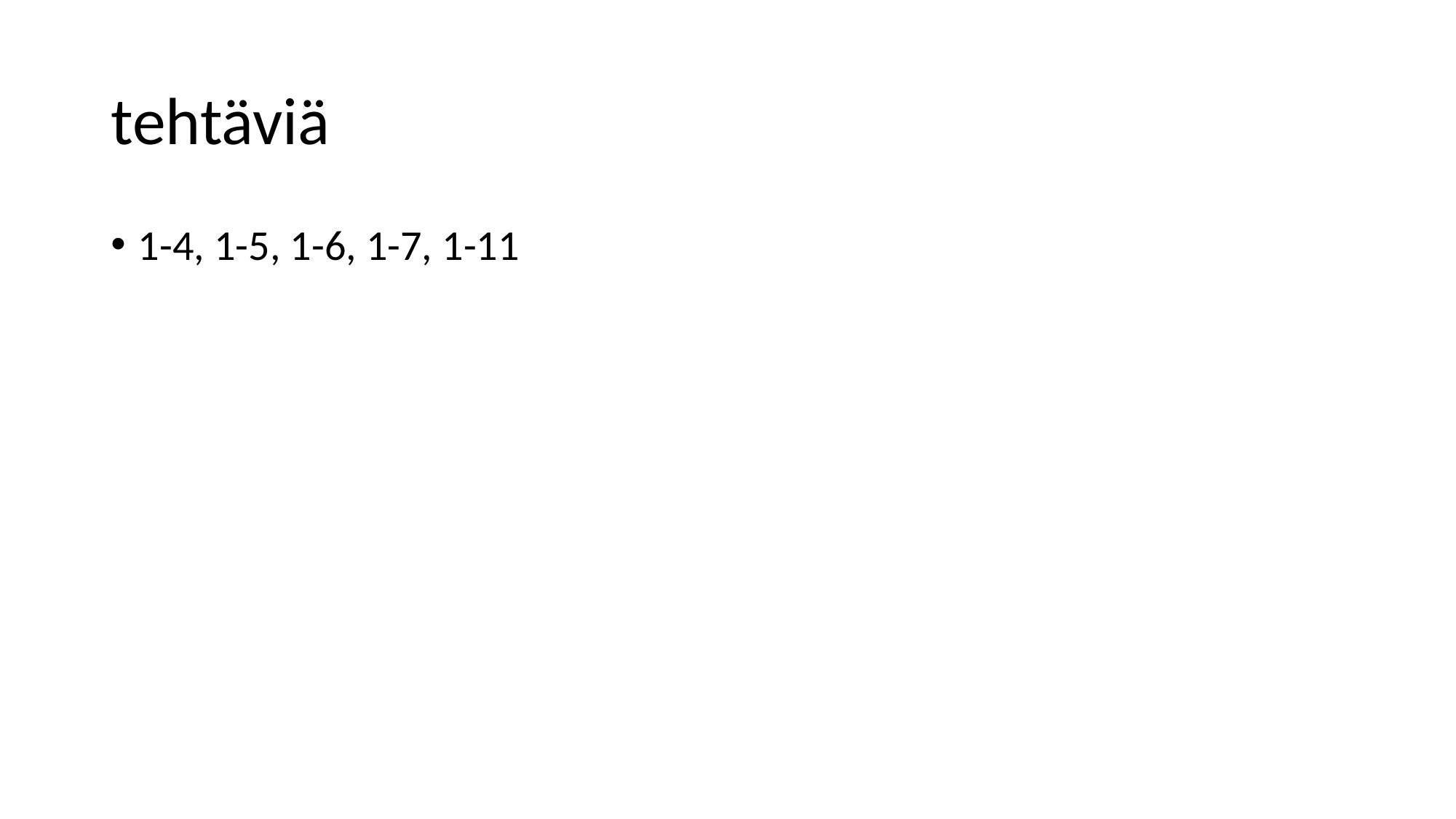

# tehtäviä
1-4, 1-5, 1-6, 1-7, 1-11